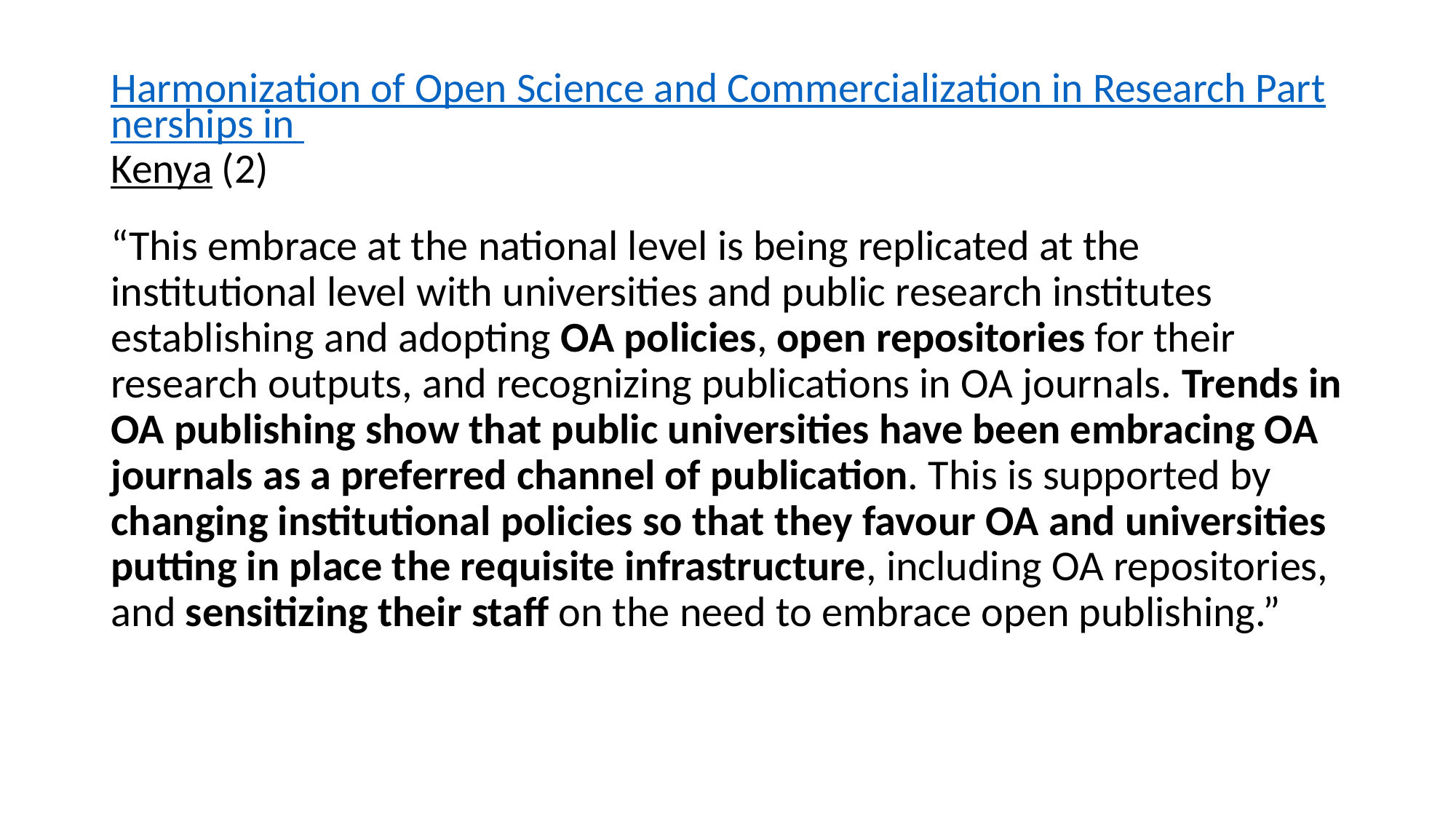

# Harmonization of Open Science and Commercialization in Research Partnerships in Kenya (2)
“This embrace at the national level is being replicated at the institutional level with universities and public research institutes establishing and adopting OA policies, open repositories for their research outputs, and recognizing publications in OA journals. Trends in OA publishing show that public universities have been embracing OA journals as a preferred channel of publication. This is supported by changing institutional policies so that they favour OA and universities putting in place the requisite infrastructure, including OA repositories, and sensitizing their staff on the need to embrace open publishing.”